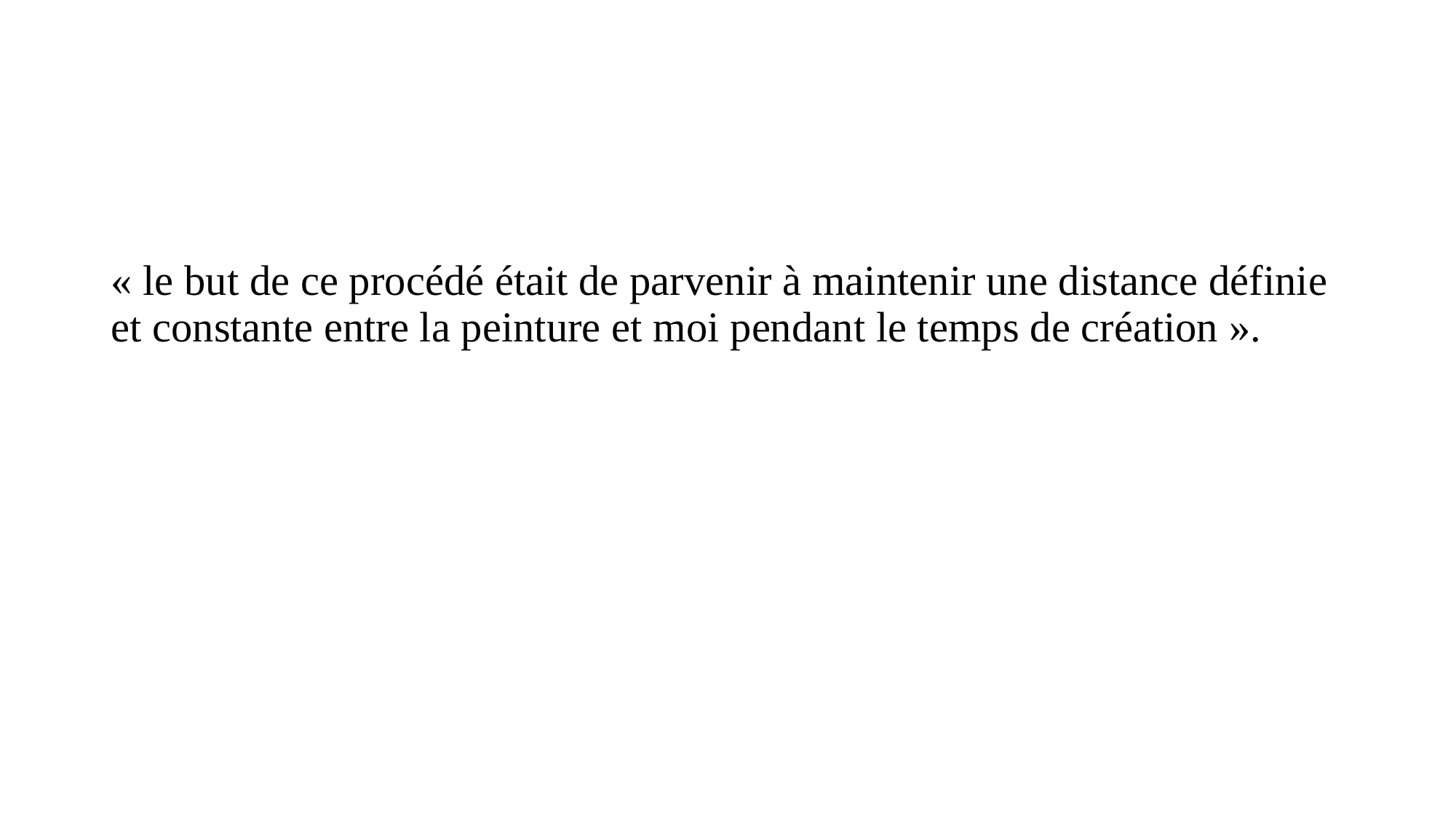

# « le but de ce procédé était de parvenir à maintenir une distance définie et constante entre la peinture et moi pendant le temps de création ».